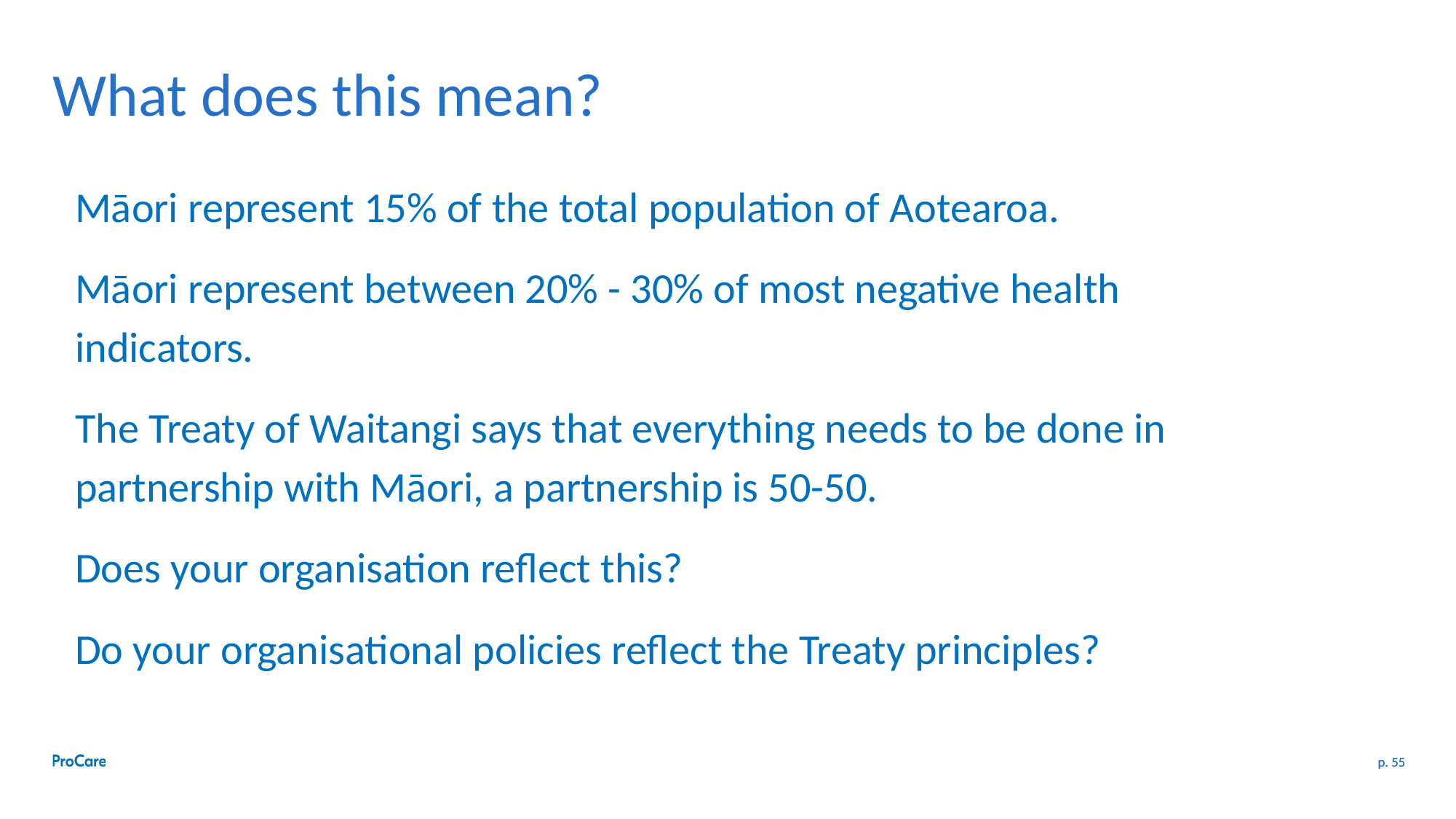

What does this mean?
Māori represent 15% of the total population of Aotearoa.
Māori represent between 20% - 30% of most negative health indicators.
The Treaty of Waitangi says that everything needs to be done in partnership with Māori, a partnership is 50-50.
Does your organisation reflect this?
Do your organisational policies reflect the Treaty principles?